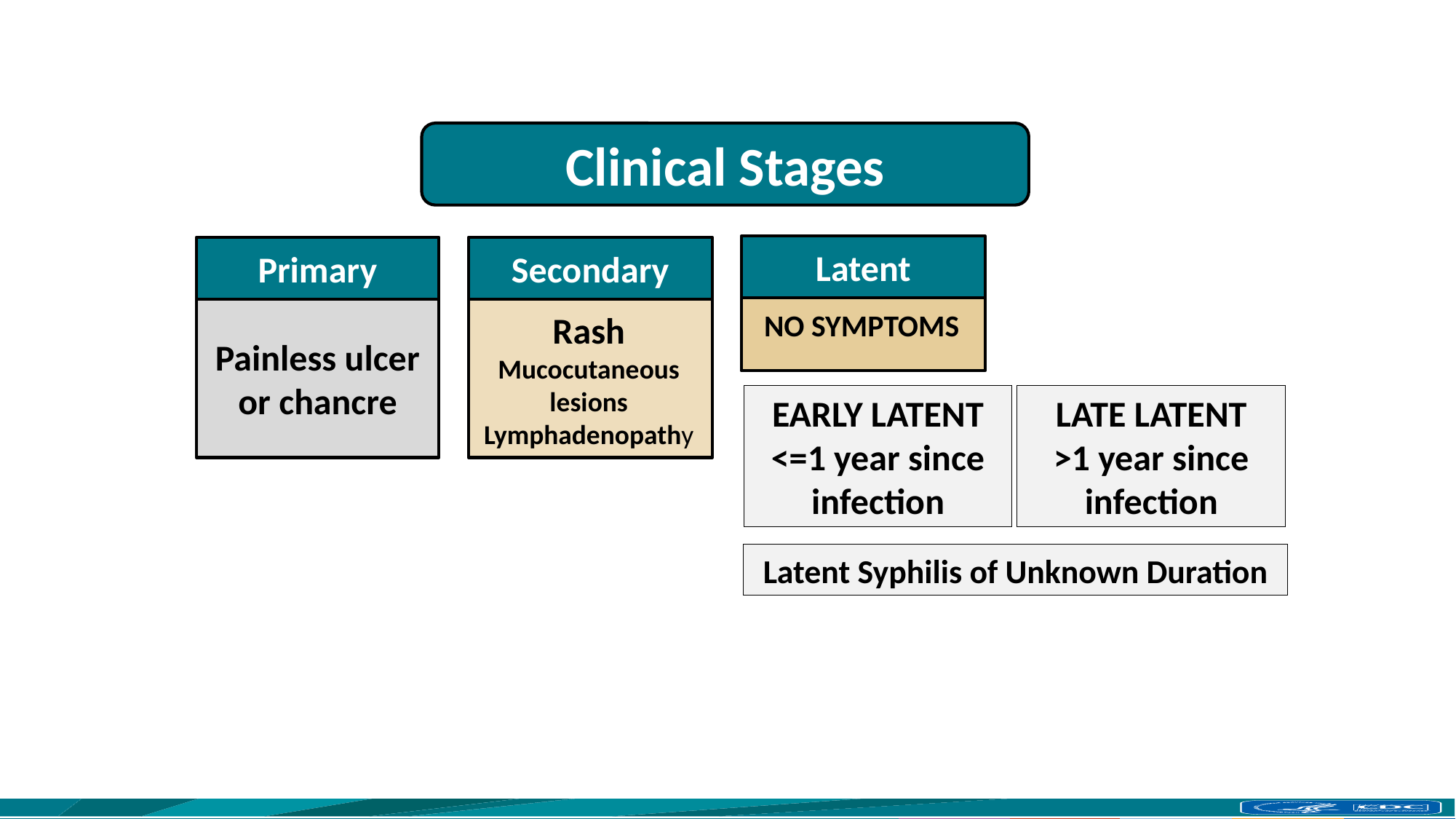

Clinical Stages
Latent
Primary
Secondary
NO SYMPTOMS

Painless ulcer or chancre
Rash
Mucocutaneous lesions
Lymphadenopathy
EARLY LATENT
<=1 year since infection
LATE LATENT
>1 year since infection
Latent Syphilis of Unknown Duration